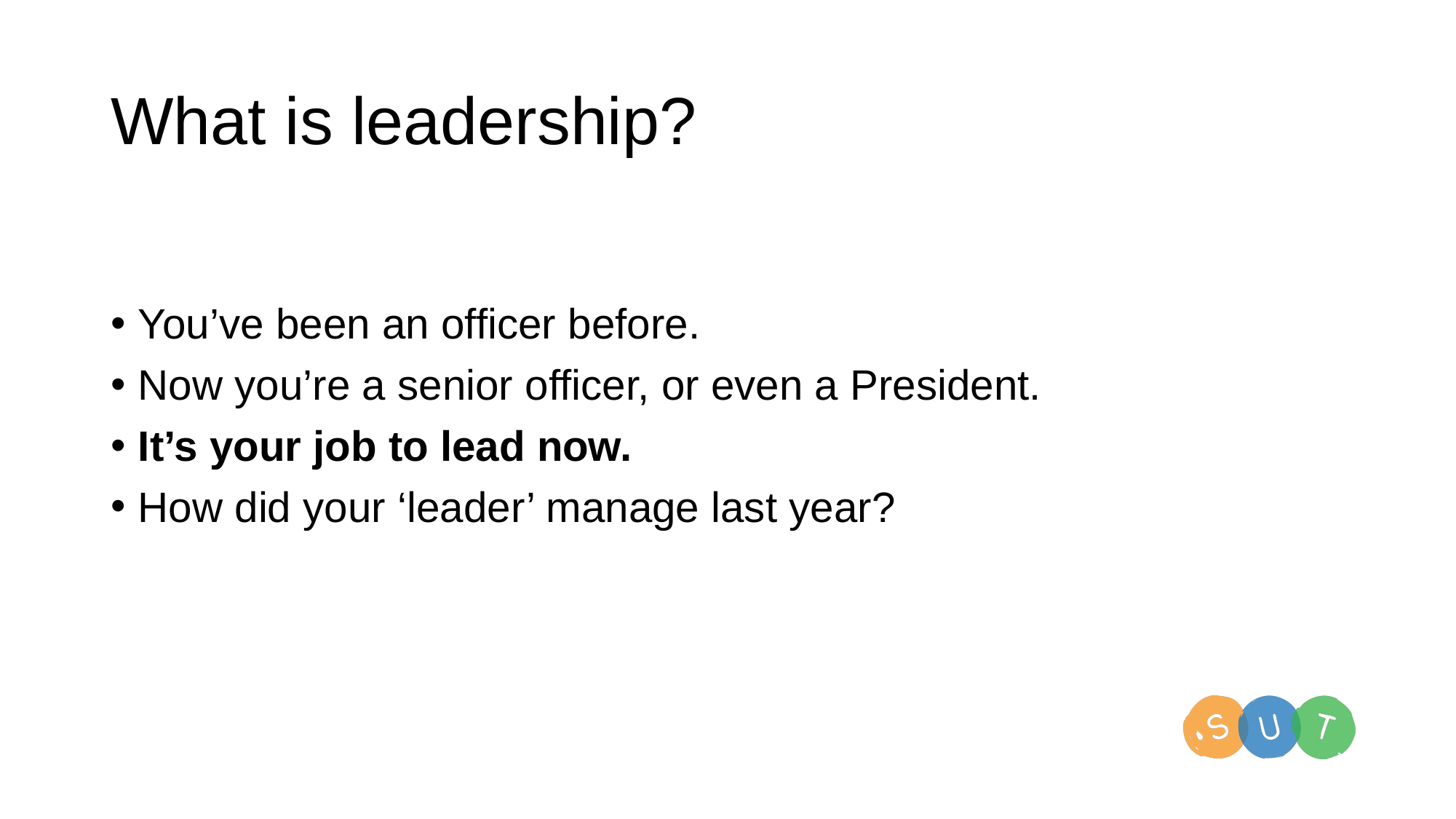

# What is leadership?
You’ve been an officer before.
Now you’re a senior officer, or even a President.
It’s your job to lead now.
How did your ‘leader’ manage last year?